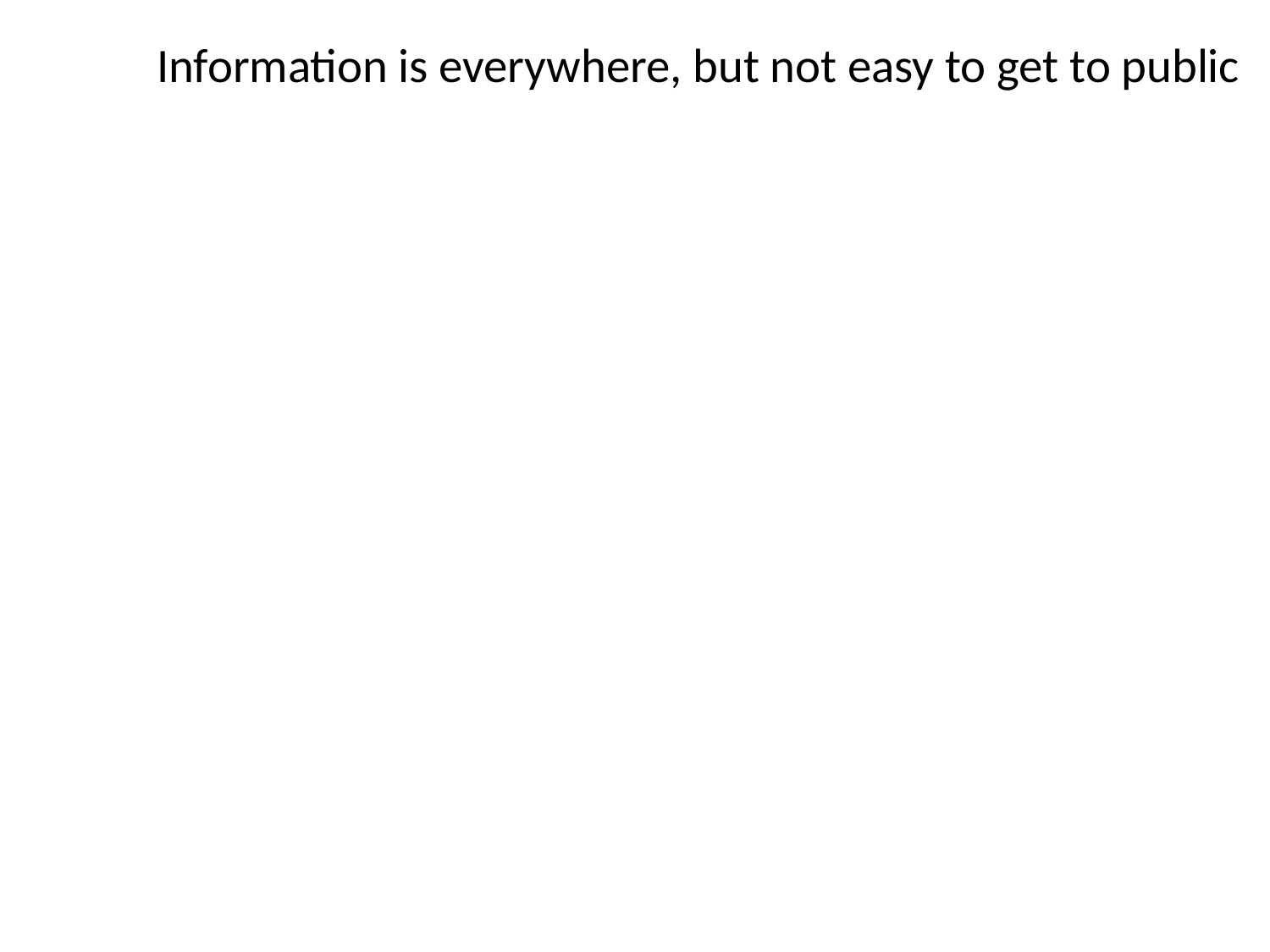

# Information is everywhere, but not easy to get to public